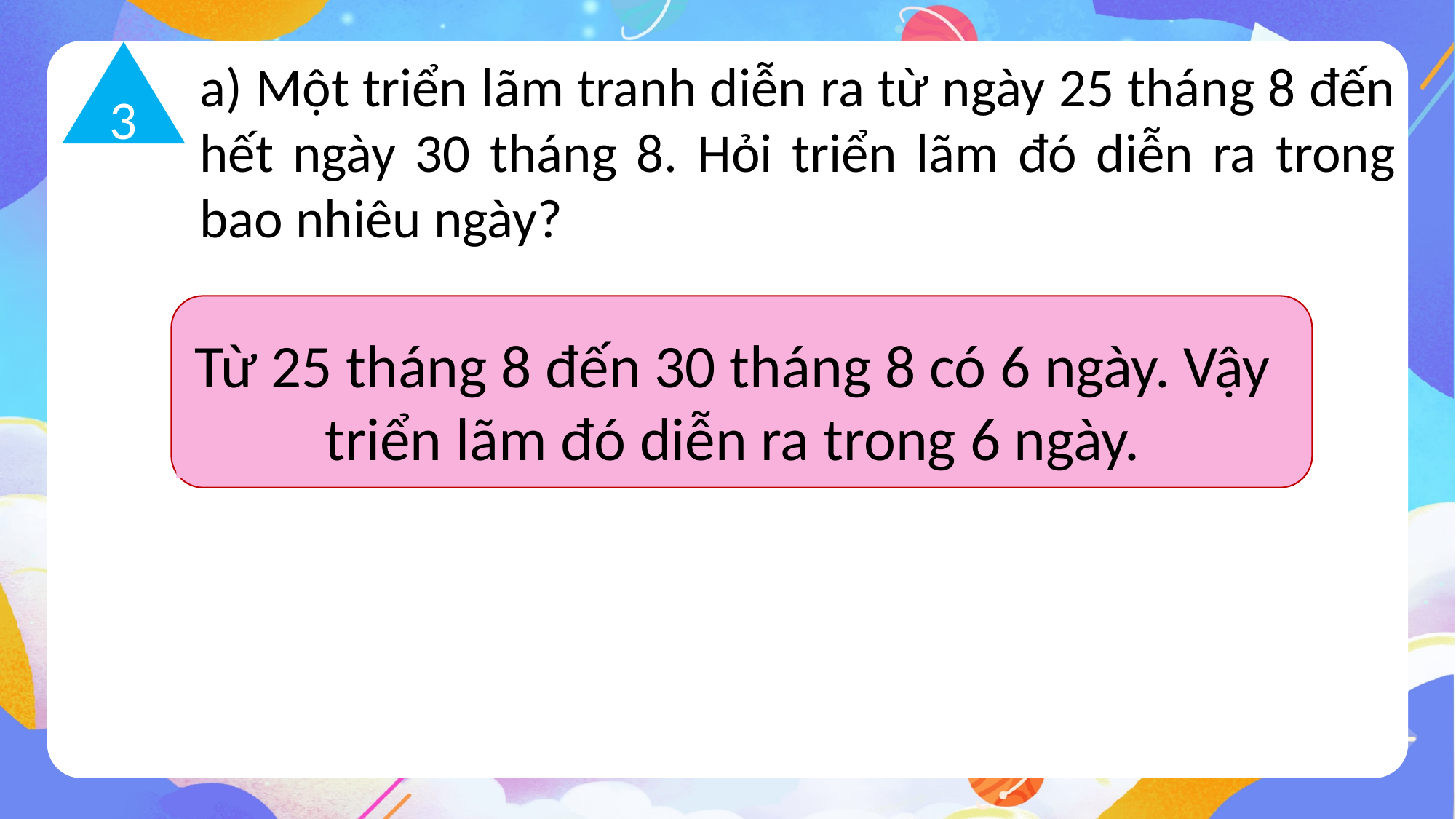

3
a) Một triển lãm tranh diễn ra từ ngày 25 tháng 8 đến hết ngày 30 tháng 8. Hỏi triển lãm đó diễn ra trong bao nhiêu ngày?

Từ 25 tháng 8 đến 30 tháng 8 có 6 ngày. Vậy triển lãm đó diễn ra trong 6 ngày.